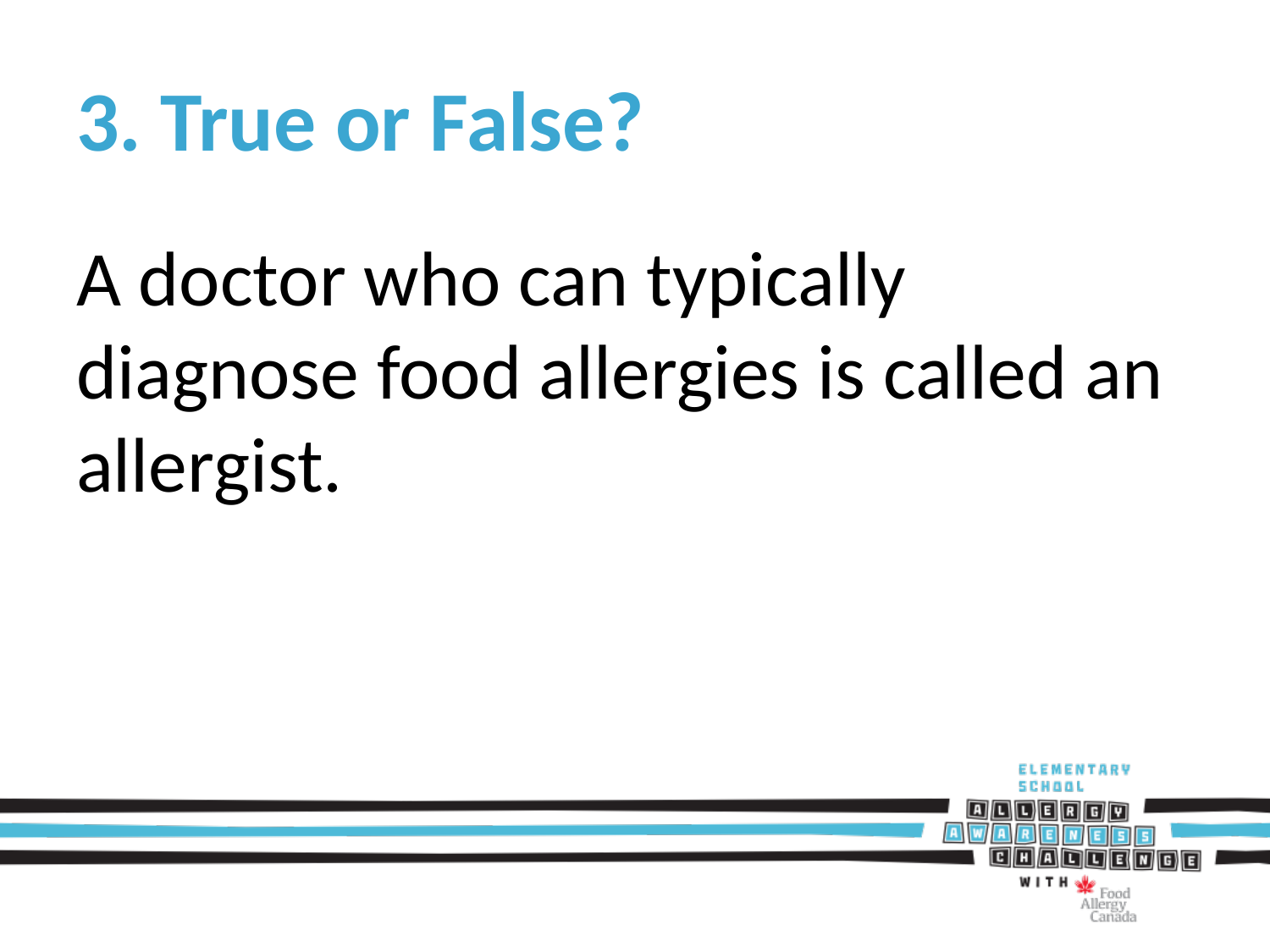

# 3. True or False?
A doctor who can typically diagnose food allergies is called an allergist.